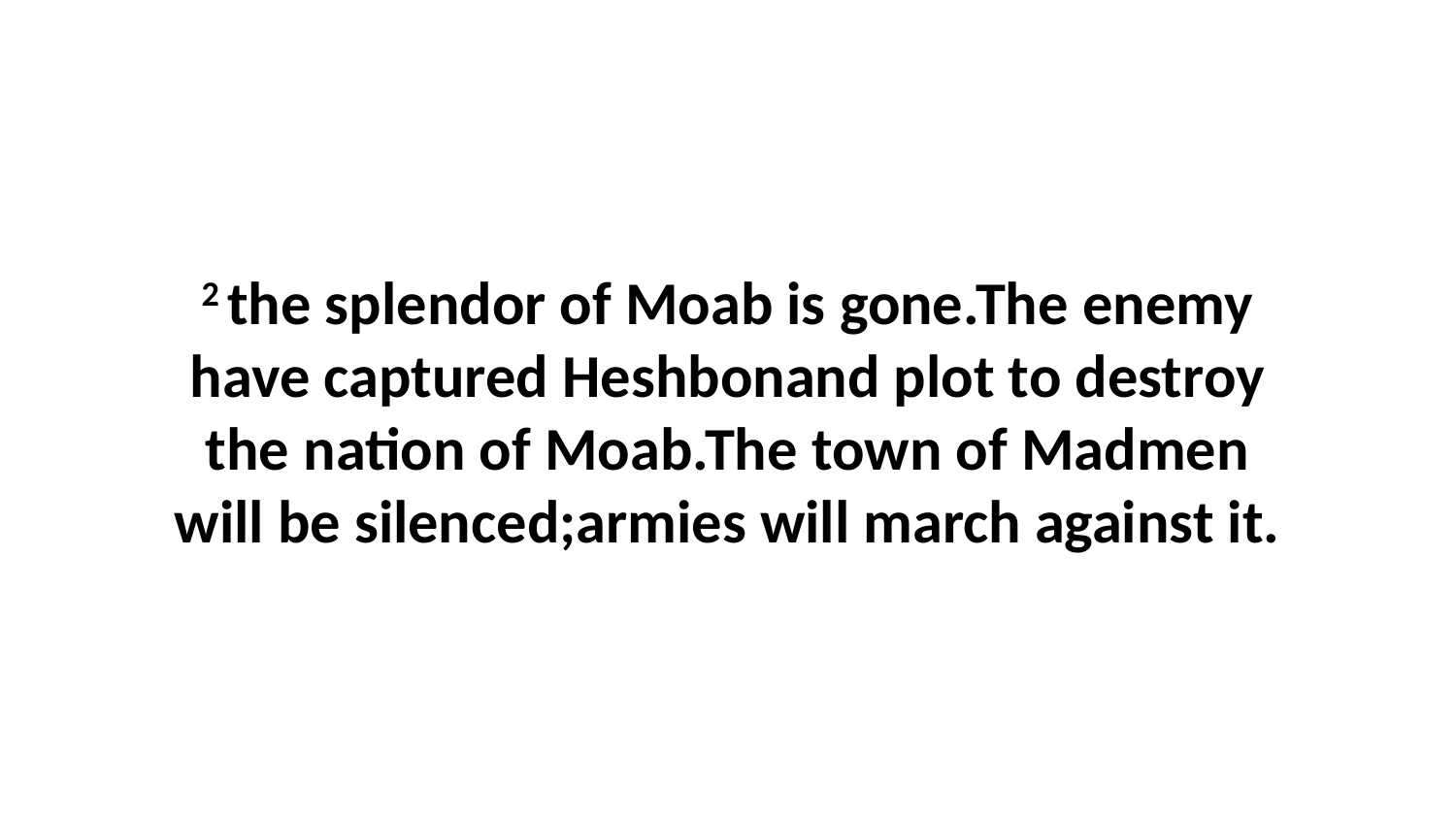

2 the splendor of Moab is gone.The enemy have captured Heshbonand plot to destroy the nation of Moab.The town of Madmen will be silenced;armies will march against it.